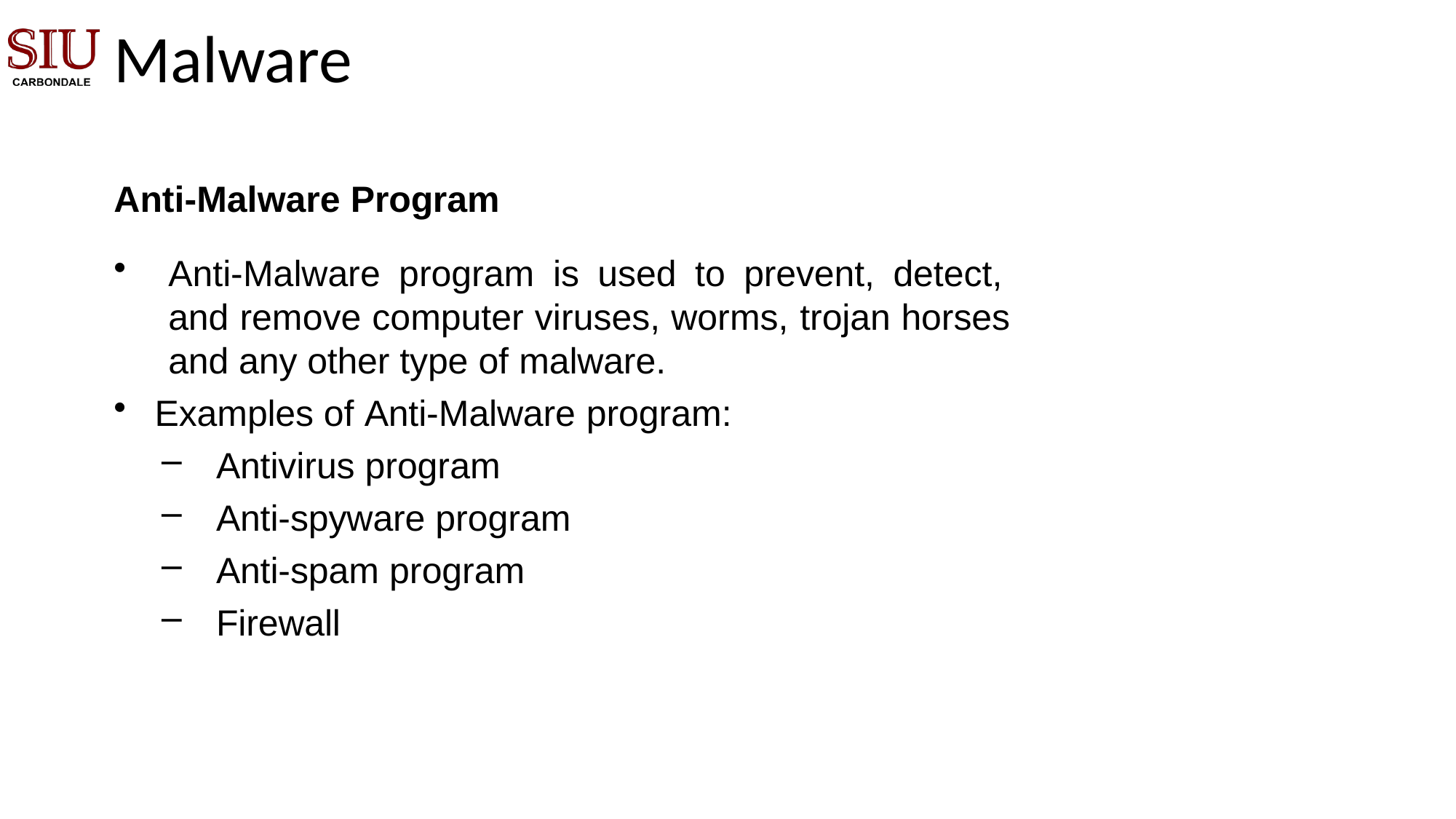

CSCA0101 Computing Basics
# Malware
Anti-Malware Program
Anti-Malware program is used to prevent, detect,  and remove computer viruses, worms, trojan horses  and any other type of malware.
Examples of Anti-Malware program:
Antivirus program
Anti-spyware program
Anti-spam program
Firewall
48